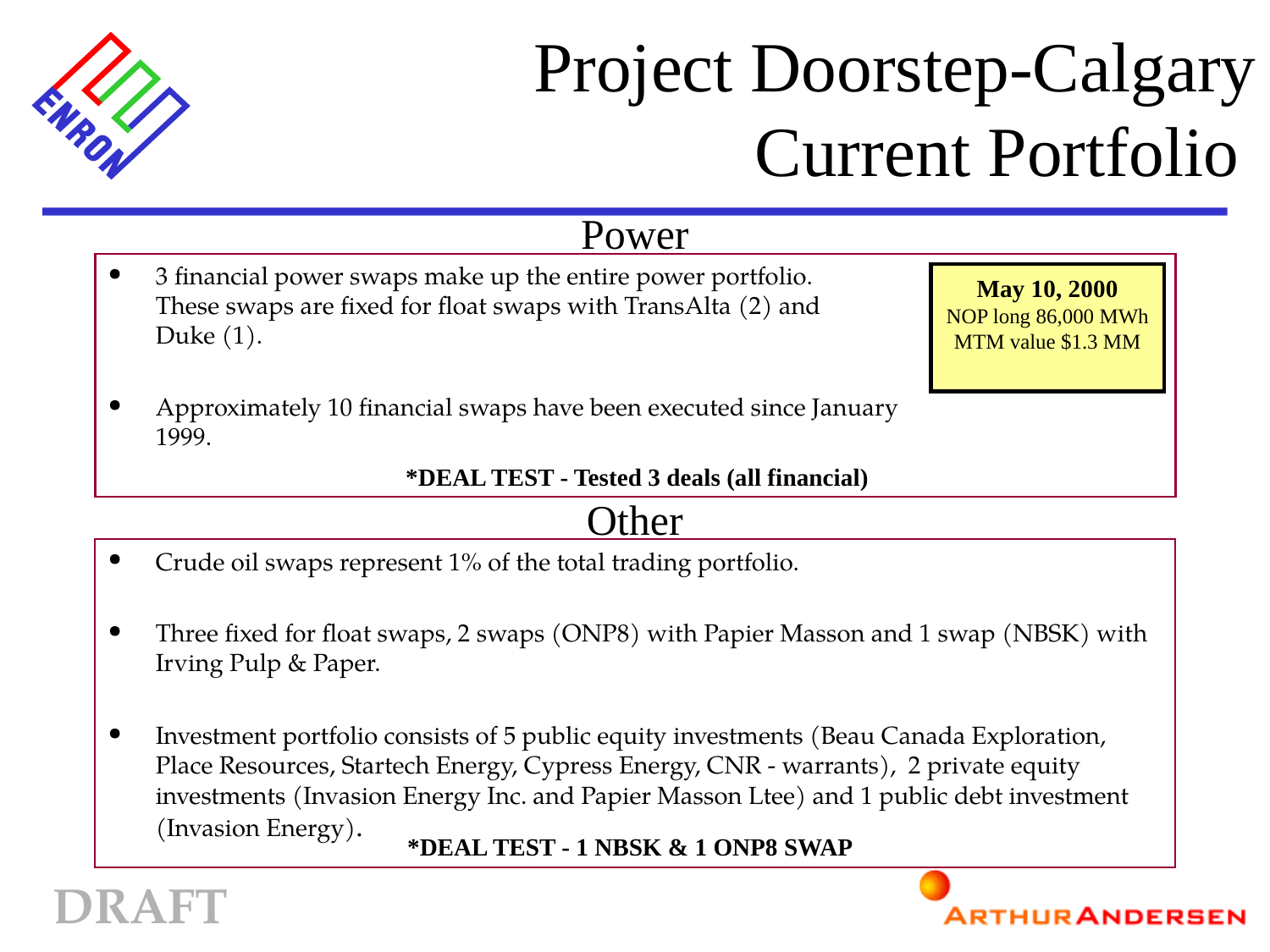

Project Doorstep-Calgary
Current Portfolio
Power
# 3 financial power swaps make up the entire power portfolio. These swaps are fixed for float swaps with TransAlta (2) and Duke (1).

Approximately 10 financial swaps have been executed since January
1999.

May 10, 2000
NOP long 86,000 MWh
MTM value $1.3 MM

*DEAL TEST - Tested 3 deals (all financial)
Other
Crude oil swaps represent 1% of the total trading portfolio.

Three fixed for float swaps, 2 swaps (ONP8) with Papier Masson and 1 swap (NBSK) with Irving Pulp & Paper.

Investment portfolio consists of 5 public equity investments (Beau Canada Exploration, Place Resources, Startech Energy, Cypress Energy, CNR - warrants),  2 private equity investments (Invasion Energy Inc. and Papier Masson Ltee) and 1 public debt investment (Invasion Energy).

*DEAL TEST - 1 NBSK & 1 ONP8 SWAP